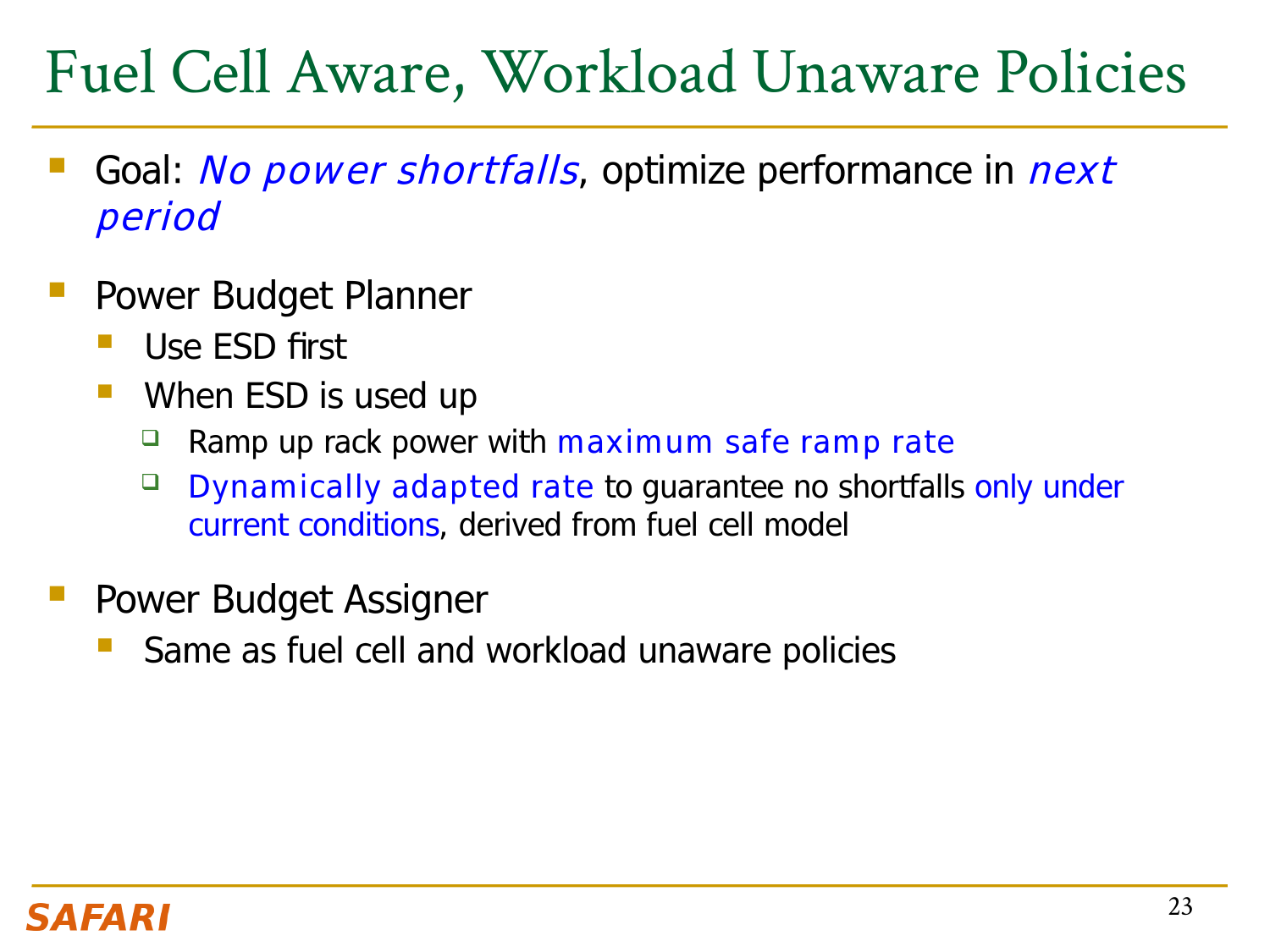

# Fuel Cell Aware, Workload Unaware Policies
Goal: No power shortfalls, optimize performance in next period
Power Budget Planner
Use ESD first
When ESD is used up
Ramp up rack power with maximum safe ramp rate
Dynamically adapted rate to guarantee no shortfalls only under current conditions, derived from fuel cell model
Power Budget Assigner
Same as fuel cell and workload unaware policies

23